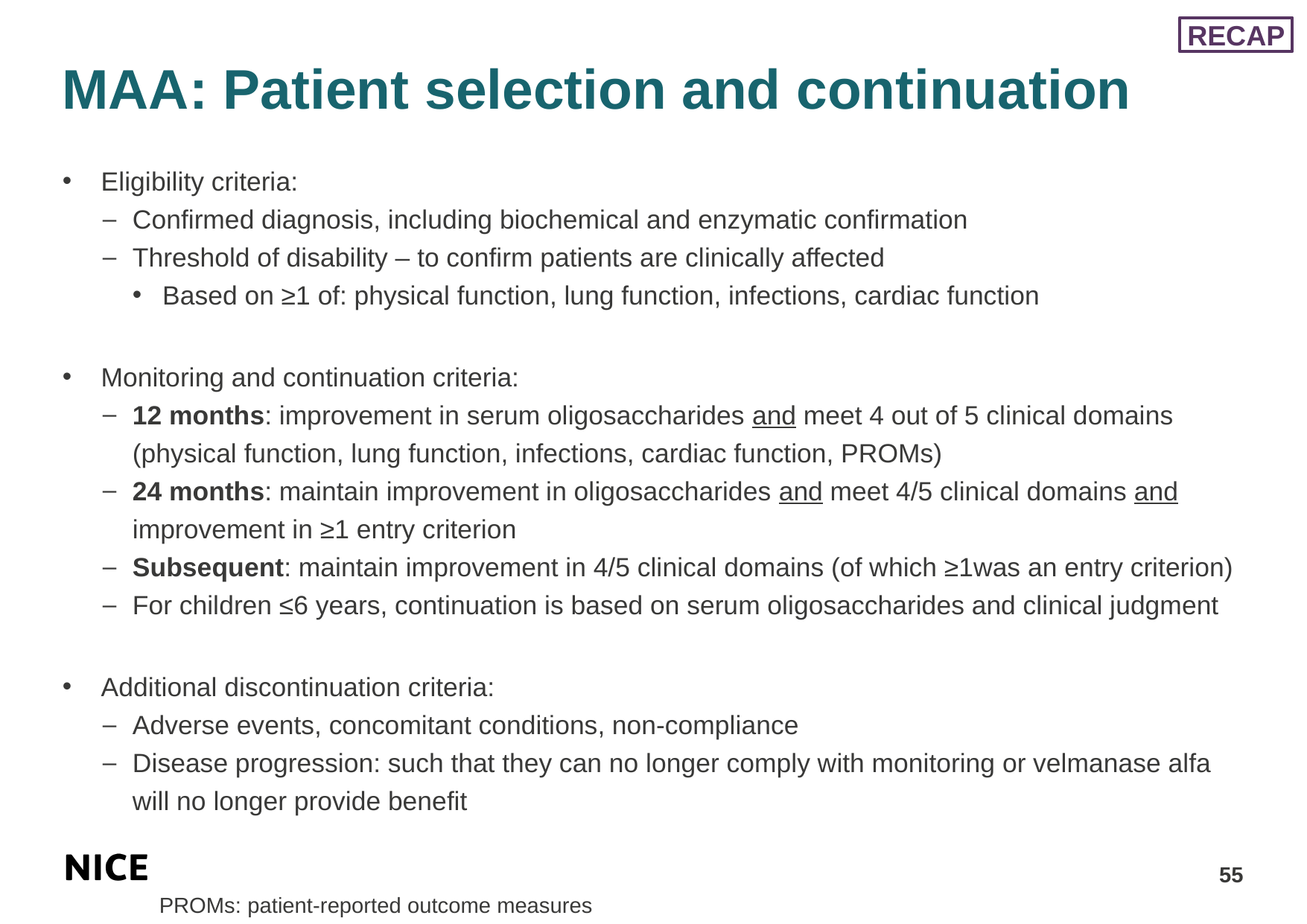

RECAP
# MAA: Patient selection and continuation
Eligibility criteria:
Confirmed diagnosis, including biochemical and enzymatic confirmation
Threshold of disability – to confirm patients are clinically affected
Based on ≥1 of: physical function, lung function, infections, cardiac function

Monitoring and continuation criteria:
12 months: improvement in serum oligosaccharides and meet 4 out of 5 clinical domains (physical function, lung function, infections, cardiac function, PROMs)
24 months: maintain improvement in oligosaccharides and meet 4/5 clinical domains and improvement in ≥1 entry criterion
Subsequent: maintain improvement in 4/5 clinical domains (of which ≥1was an entry criterion)
For children ≤6 years, continuation is based on serum oligosaccharides and clinical judgment

Additional discontinuation criteria:
Adverse events, concomitant conditions, non-compliance
Disease progression: such that they can no longer comply with monitoring or velmanase alfa will no longer provide benefit
55
PROMs: patient-reported outcome measures